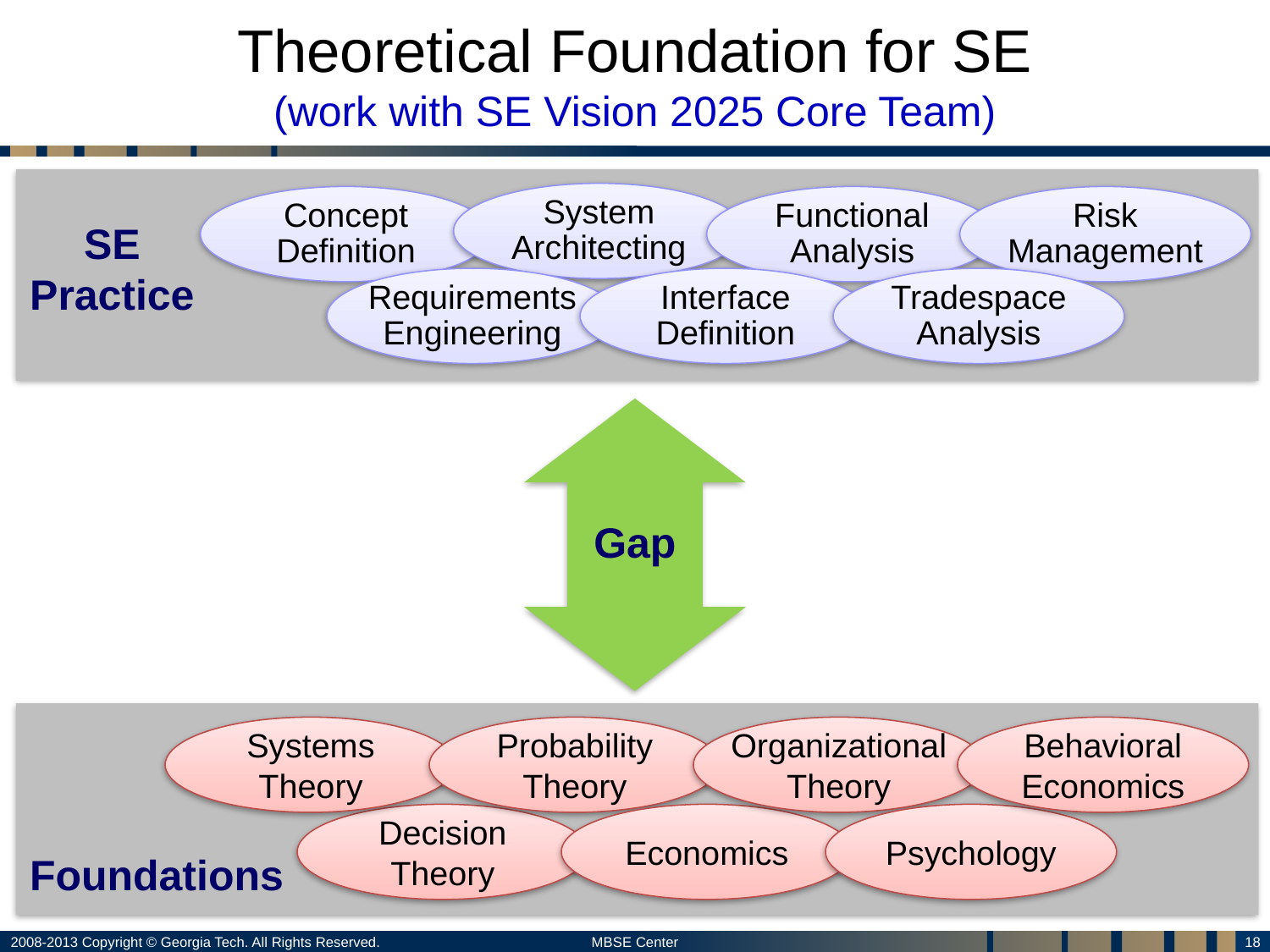

# Theoretical Foundation for SE (work with SE Vision 2025 Core Team)

System
Architecting
Concept
Definition
Functional
Analysis
Risk
Management
SE
Practice
Requirements
Engineering
Interface
Definition
Tradespace
Analysis

Gap

Systems
Theory
Probability
Theory
Organizational
Theory
Behavioral
Economics
Foundations
Decision
Theory
Economics
Psychology
18